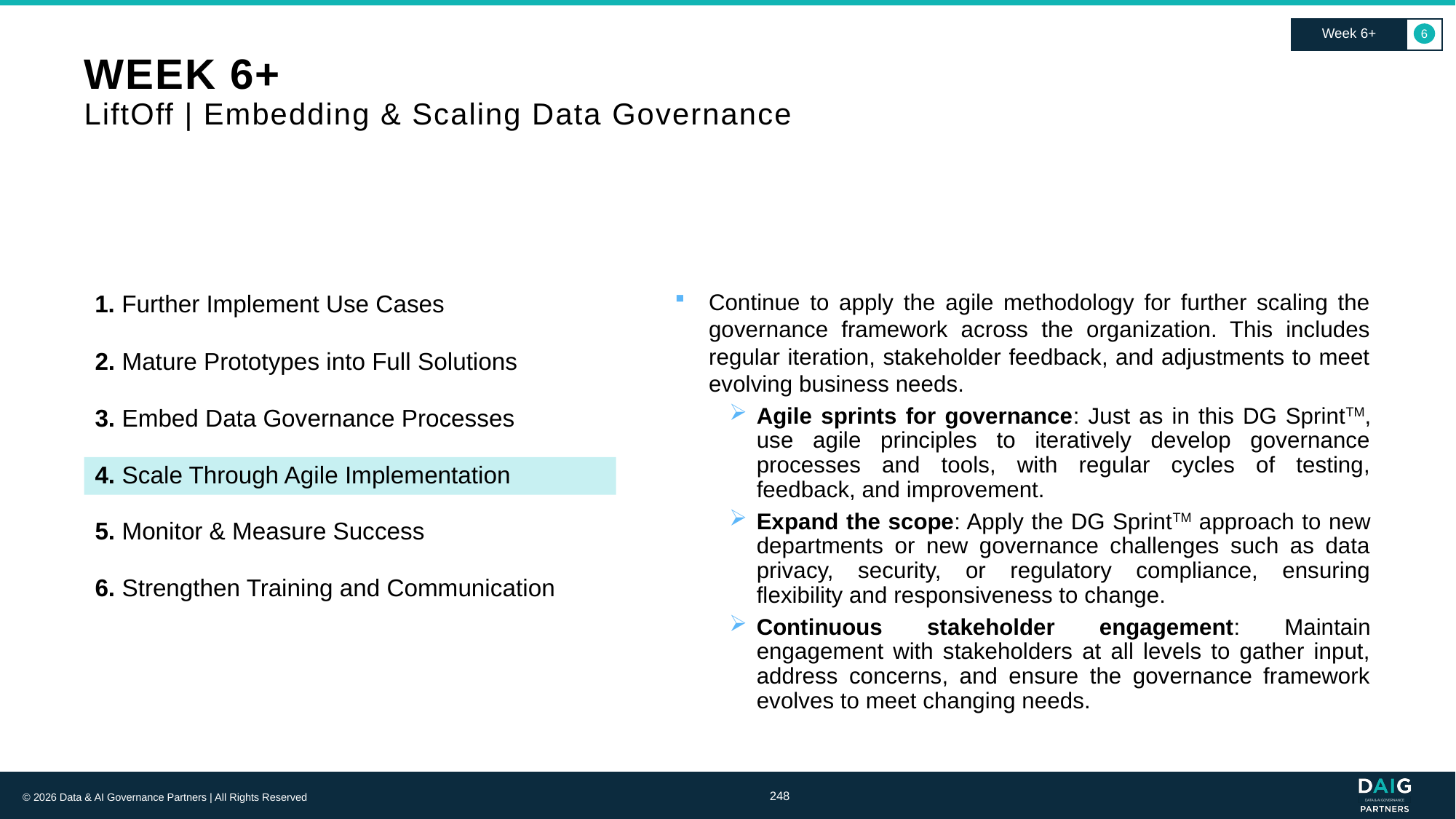

Week 6+

6
# WEEK 6+ LiftOff | Embedding & Scaling Data Governance
1. Further Implement Use Cases
Continue to apply the agile methodology for further scaling the governance framework across the organization. This includes regular iteration, stakeholder feedback, and adjustments to meet evolving business needs.
Agile sprints for governance: Just as in this DG SprintTM, use agile principles to iteratively develop governance processes and tools, with regular cycles of testing, feedback, and improvement.
Expand the scope: Apply the DG SprintTM approach to new departments or new governance challenges such as data privacy, security, or regulatory compliance, ensuring flexibility and responsiveness to change.
Continuous stakeholder engagement: Maintain engagement with stakeholders at all levels to gather input, address concerns, and ensure the governance framework evolves to meet changing needs.
2. Mature Prototypes into Full Solutions
3. Embed Data Governance Processes
4. Scale Through Agile Implementation
5. Monitor & Measure Success
6. Strengthen Training and Communication
248
© 2026 Data & AI Governance Partners | All Rights Reserved